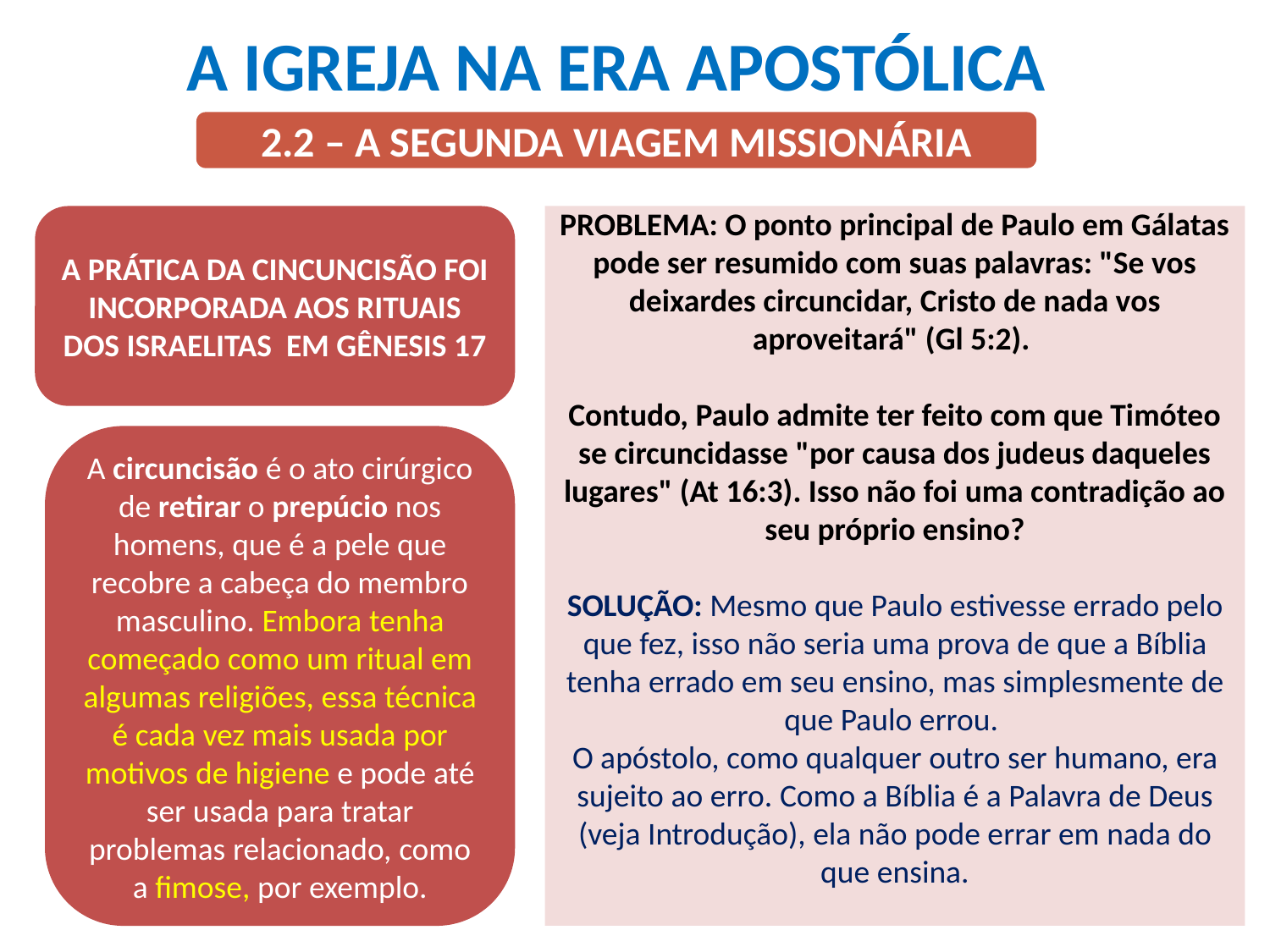

A IGREJA NA ERA APOSTÓLICA
2.2 – A SEGUNDA VIAGEM MISSIONÁRIA
A PRÁTICA DA CINCUNCISÃO FOI INCORPORADA AOS RITUAIS DOS ISRAELITAS  EM GÊNESIS 17

PROBLEMA: O ponto principal de Paulo em Gálatas pode ser resumido com suas palavras: "Se vos deixardes circuncidar, Cristo de nada vos aproveitará" (Gl 5:2).

Contudo, Paulo admite ter feito com que Timóteo se circuncidasse "por causa dos judeus daqueles lugares" (At 16:3). Isso não foi uma contradição ao seu próprio ensino?

SOLUÇÃO: Mesmo que Paulo estivesse errado pelo que fez, isso não seria uma prova de que a Bíblia tenha errado em seu ensino, mas simplesmente de que Paulo errou.
O apóstolo, como qualquer outro ser humano, era sujeito ao erro. Como a Bíblia é a Palavra de Deus (veja Introdução), ela não pode errar em nada do que ensina.

A circuncisão é o ato cirúrgico de retirar o prepúcio nos homens, que é a pele que recobre a cabeça do membro masculino. Embora tenha começado como um ritual em algumas religiões, essa técnica é cada vez mais usada por motivos de higiene e pode até ser usada para tratar problemas relacionado, como a fimose, por exemplo.